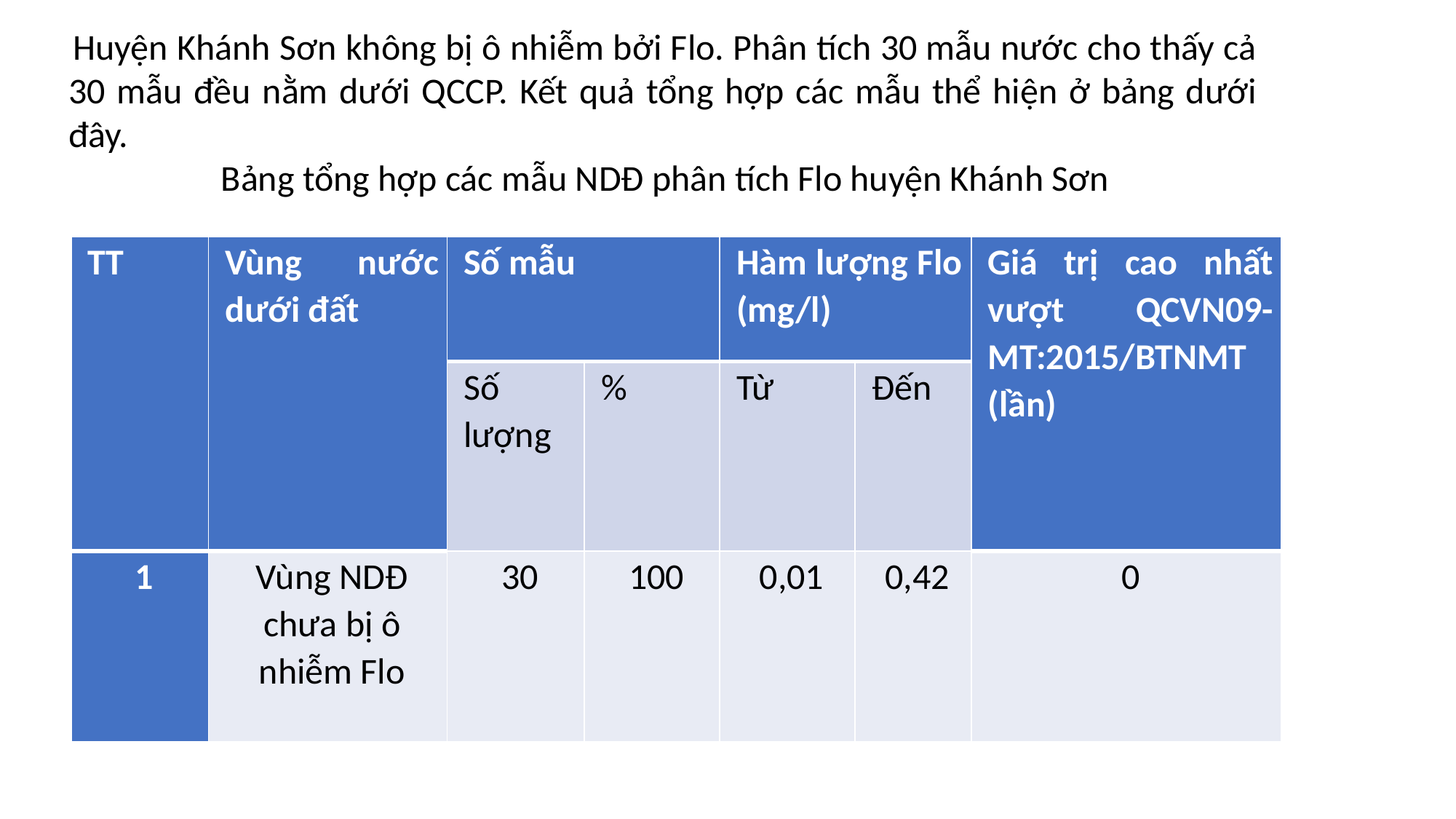

Huyện Khánh Sơn không bị ô nhiễm bởi Flo. Phân tích 30 mẫu nước cho thấy cả 30 mẫu đều nằm dưới QCCP. Kết quả tổng hợp các mẫu thể hiện ở bảng dưới đây.
Bảng tổng hợp các mẫu NDĐ phân tích Flo huyện Khánh Sơn
| TT | Vùng nước dưới đất | Số mẫu |  | Hàm lượng Flo (mg/l) |  | Giá trị cao nhất vượt QCVN09-MT:2015/BTNMT (lần) |
| --- | --- | --- | --- | --- | --- | --- |
|  |  | Số lượng | % | Từ | Đến |  |
| 1 | Vùng NDĐ chưa bị ô nhiễm Flo | 30 | 100 | 0,01 | 0,42 | 0 |